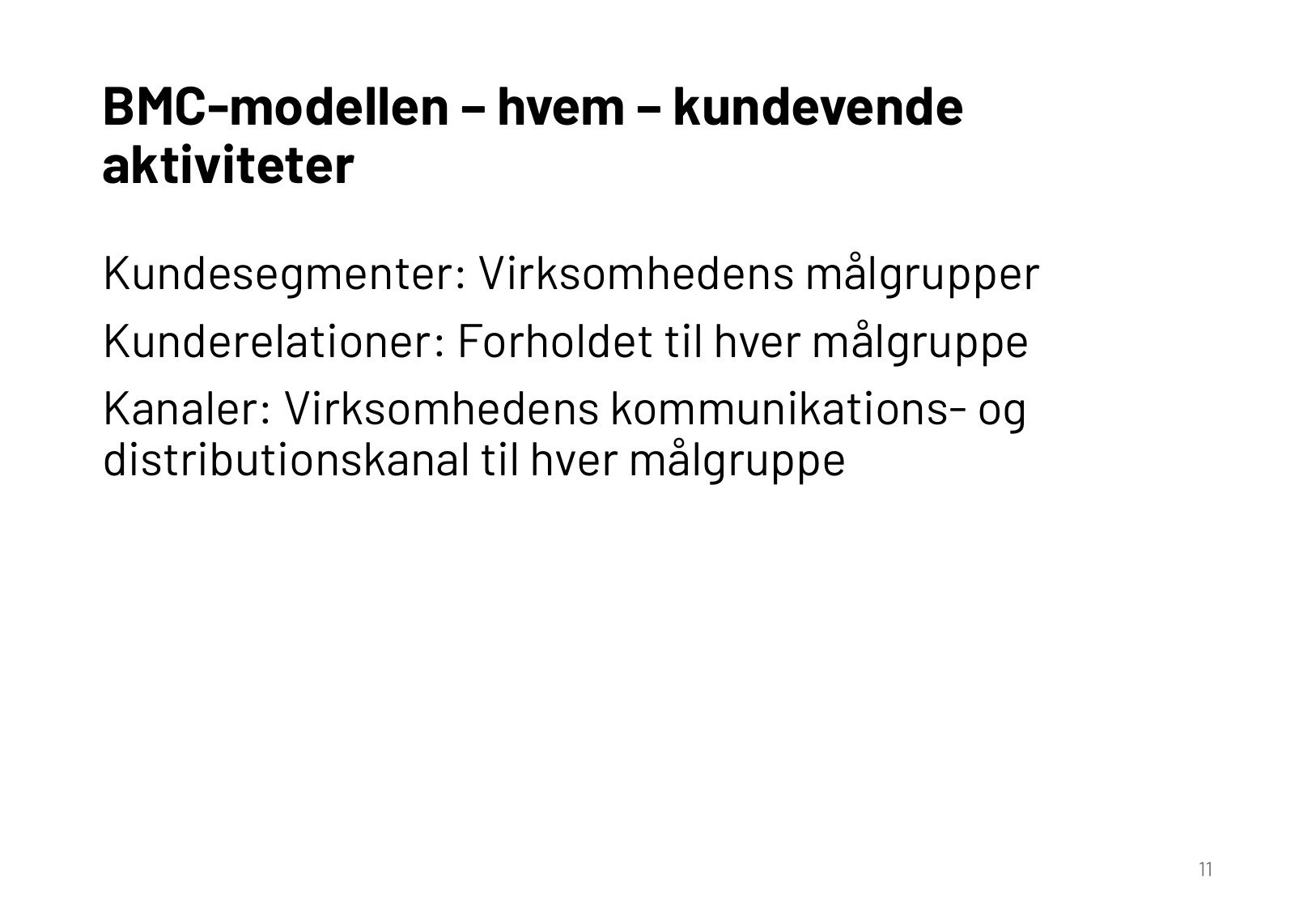

# BMC-modellen – hvem – kundevende aktiviteter
Kundesegmenter: Virksomhedens målgrupper
Kunderelationer: Forholdet til hver målgruppe
Kanaler: Virksomhedens kommunikations- og distributionskanal til hver målgruppe
11